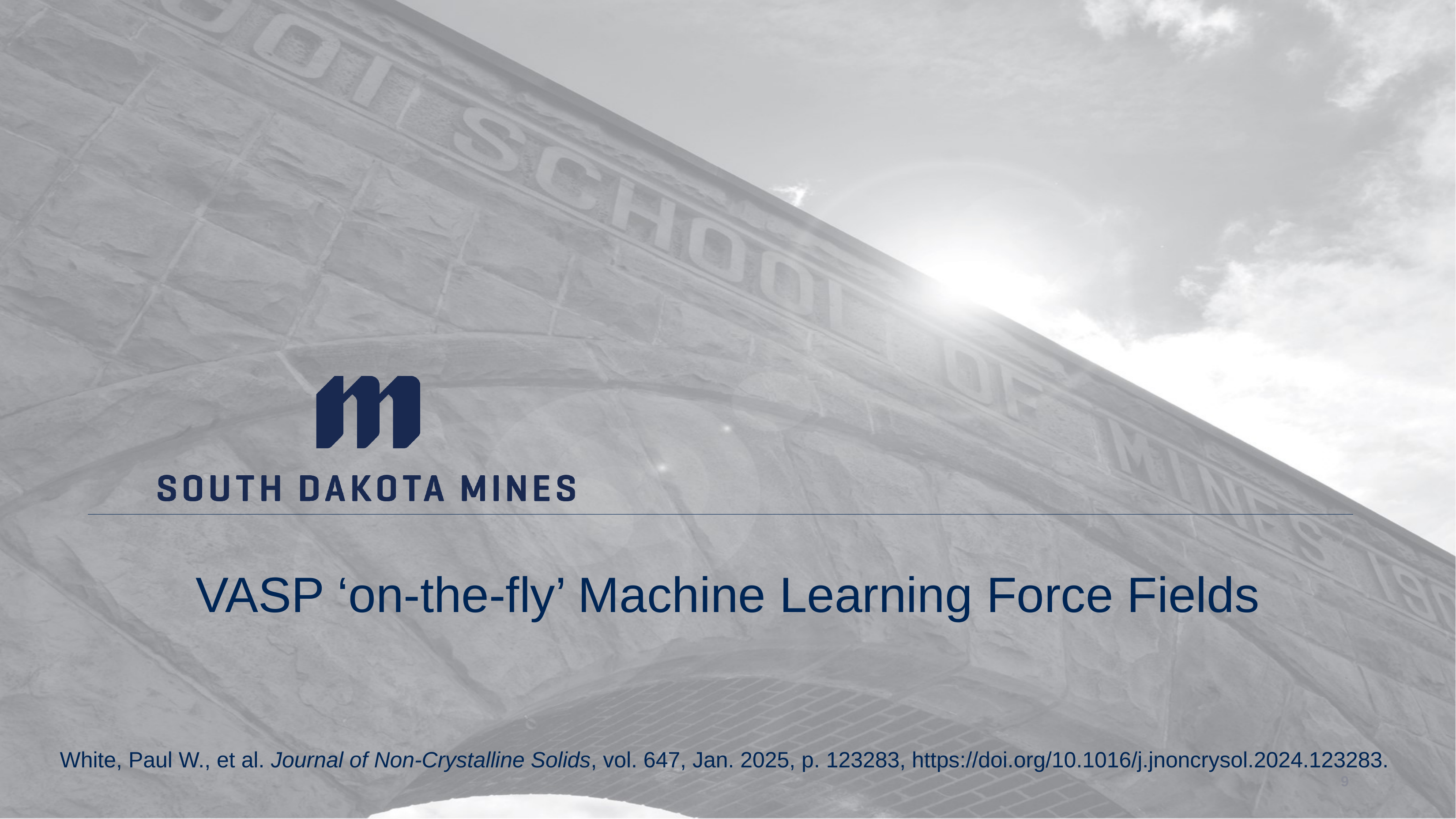

VASP ‘on-the-fly’ Machine Learning Force Fields

White, Paul W., et al. Journal of Non-Crystalline Solids, vol. 647, Jan. 2025, p. 123283, https://doi.org/10.1016/j.jnoncrysol.2024.123283.

9